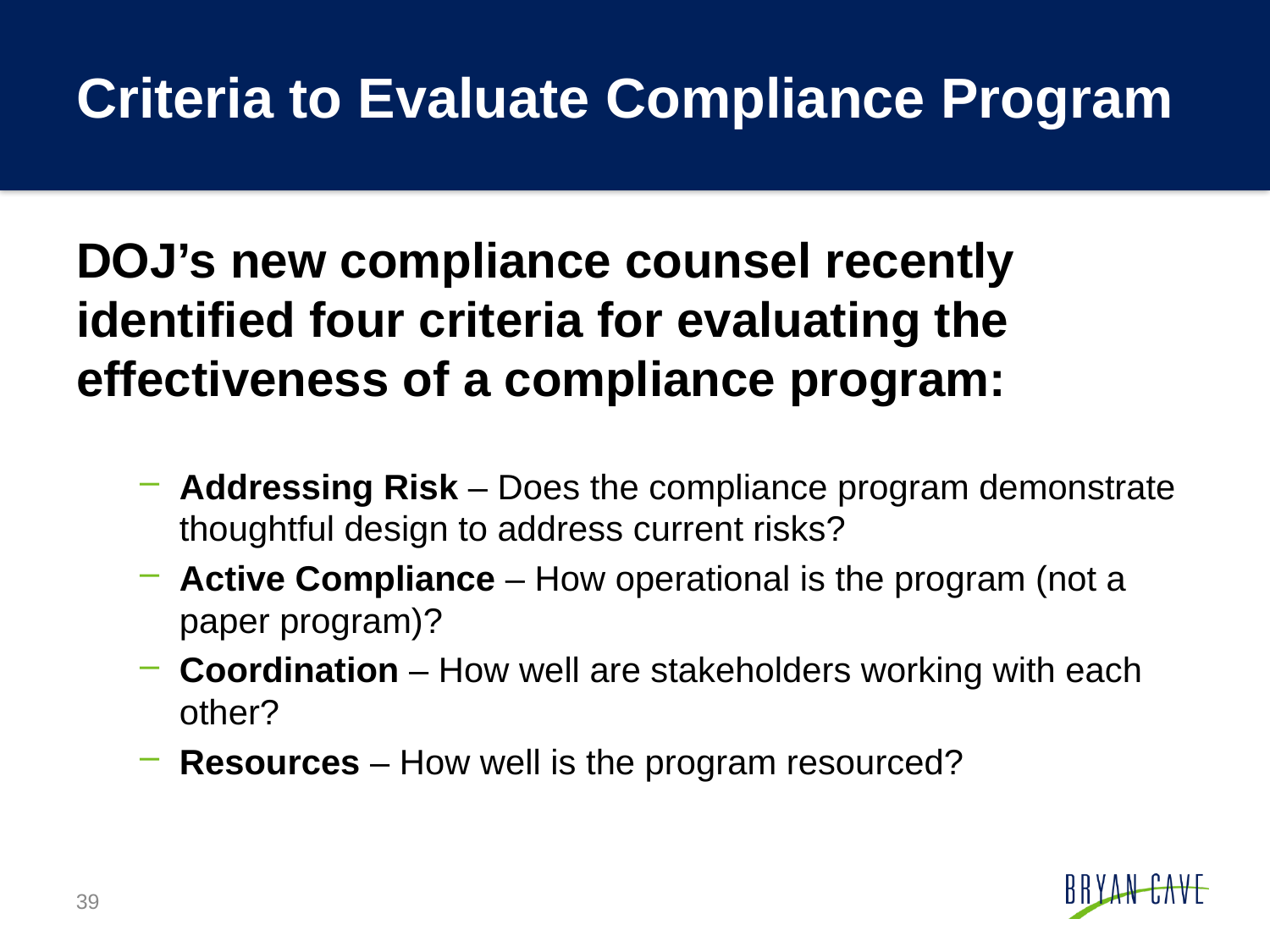

# Criteria to Evaluate Compliance Program
DOJ’s new compliance counsel recently identified four criteria for evaluating the effectiveness of a compliance program:

Addressing Risk – Does the compliance program demonstrate thoughtful design to address current risks?
Active Compliance – How operational is the program (not a paper program)?
Coordination – How well are stakeholders working with each other?
Resources – How well is the program resourced?